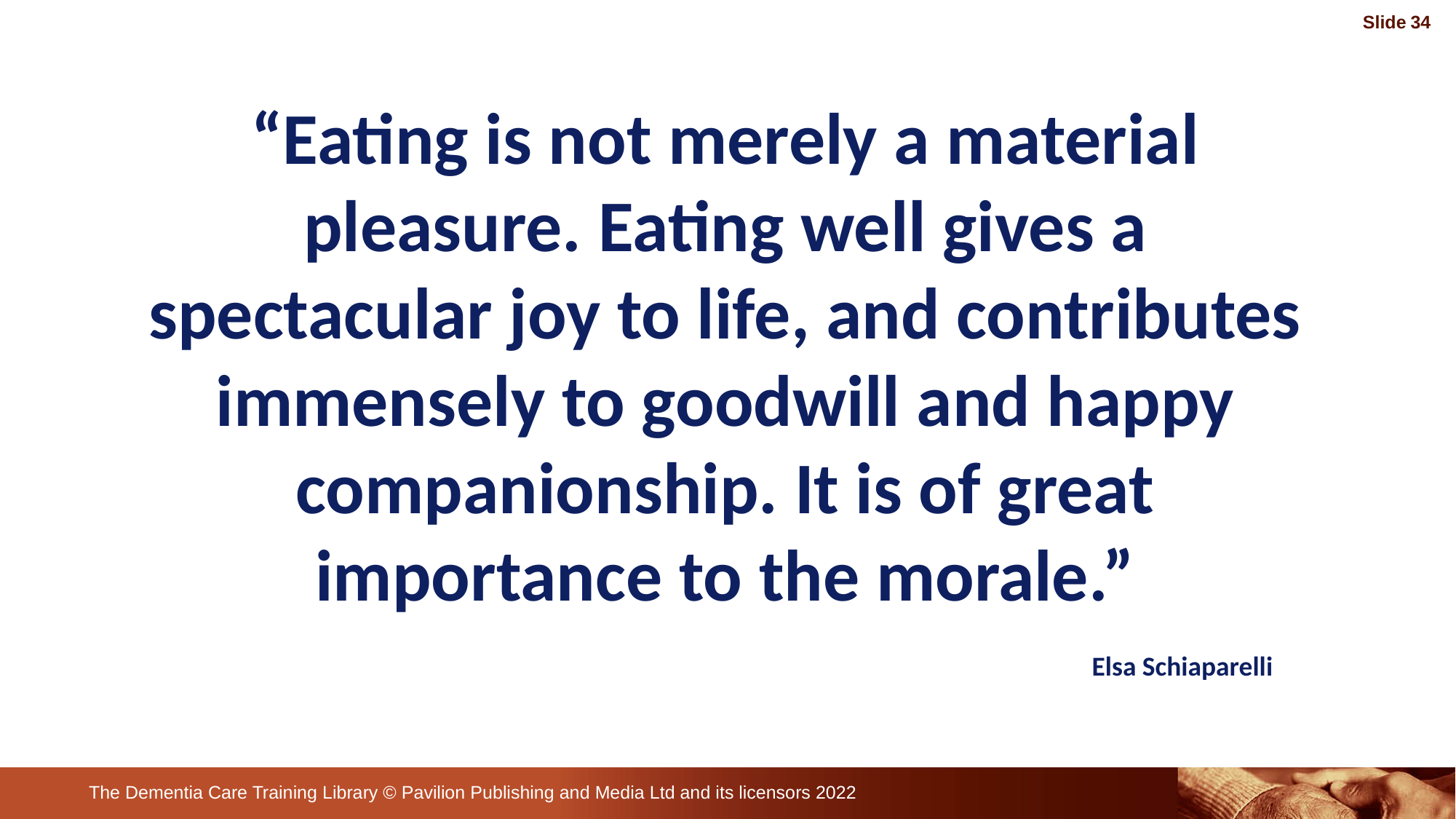

Slide 34
“Eating is not merely a material pleasure. Eating well gives a spectacular joy to life, and contributes immensely to goodwill and happy companionship. It is of great importance to the morale.”

                                                                                                                                                         Elsa Schiaparelli